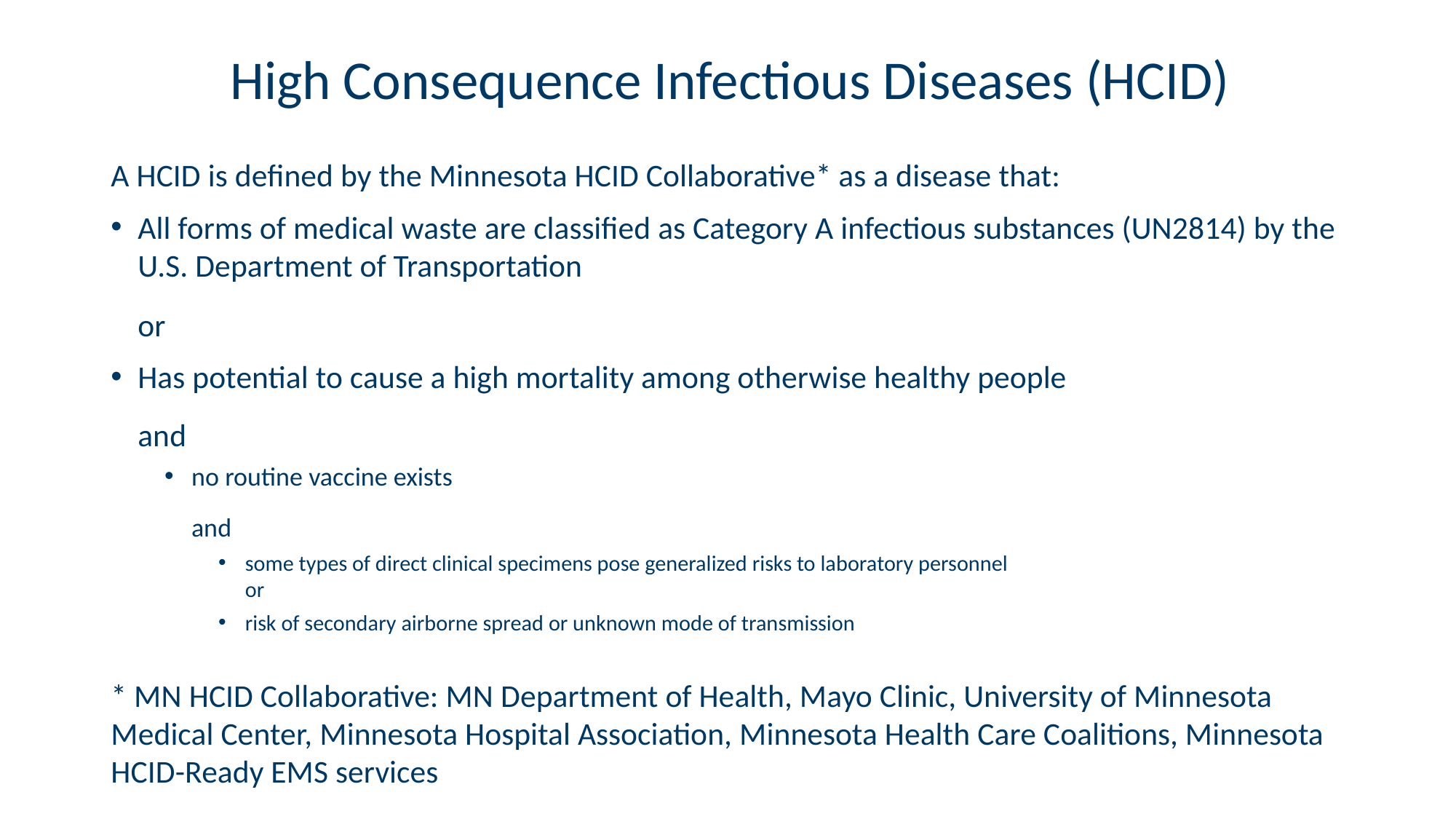

# High Consequence Infectious Diseases (HCID)
A HCID is defined by the Minnesota HCID Collaborative* as a disease that:
All forms of medical waste are classified as Category A infectious substances (UN2814) by the U.S. Department of Transportation
or
Has potential to cause a high mortality among otherwise healthy people
and
no routine vaccine exists
and
some types of direct clinical specimens pose generalized risks to laboratory personnel
or
risk of secondary airborne spread or unknown mode of transmission
* MN HCID Collaborative: MN Department of Health, Mayo Clinic, University of Minnesota Medical Center, Minnesota Hospital Association, Minnesota Health Care Coalitions, Minnesota HCID-Ready EMS services